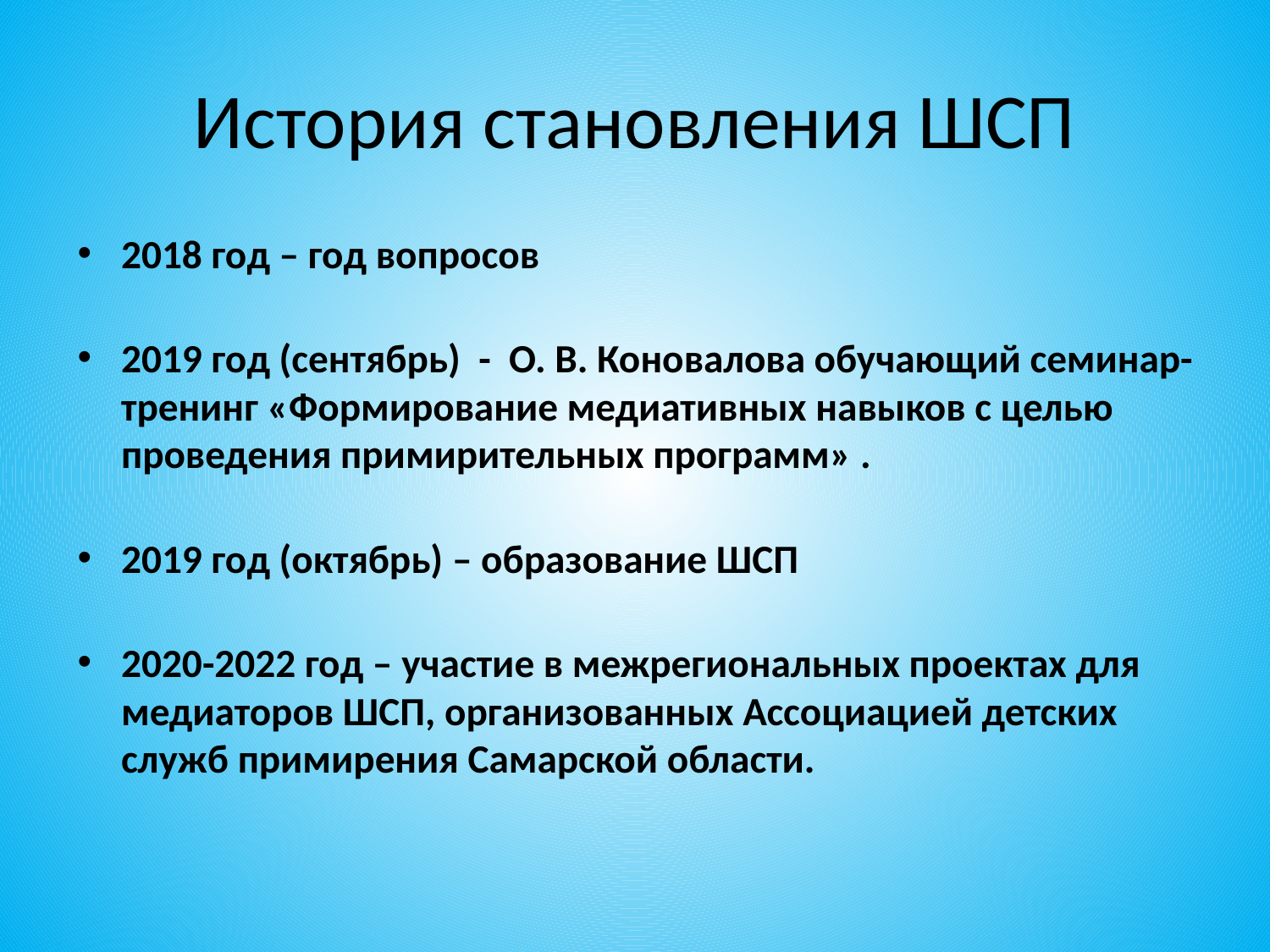

# История становления ШСП
2018 год – год вопросов
2019 год (сентябрь)  -  О. В. Коновалова обучающий семинар-тренинг «Формирование медиативных навыков с целью проведения примирительных программ» .
2019 год (октябрь) – образование ШСП
2020-2022 год – участие в межрегиональных проектах для медиаторов ШСП, организованных Ассоциацией детских служб примирения Самарской области.